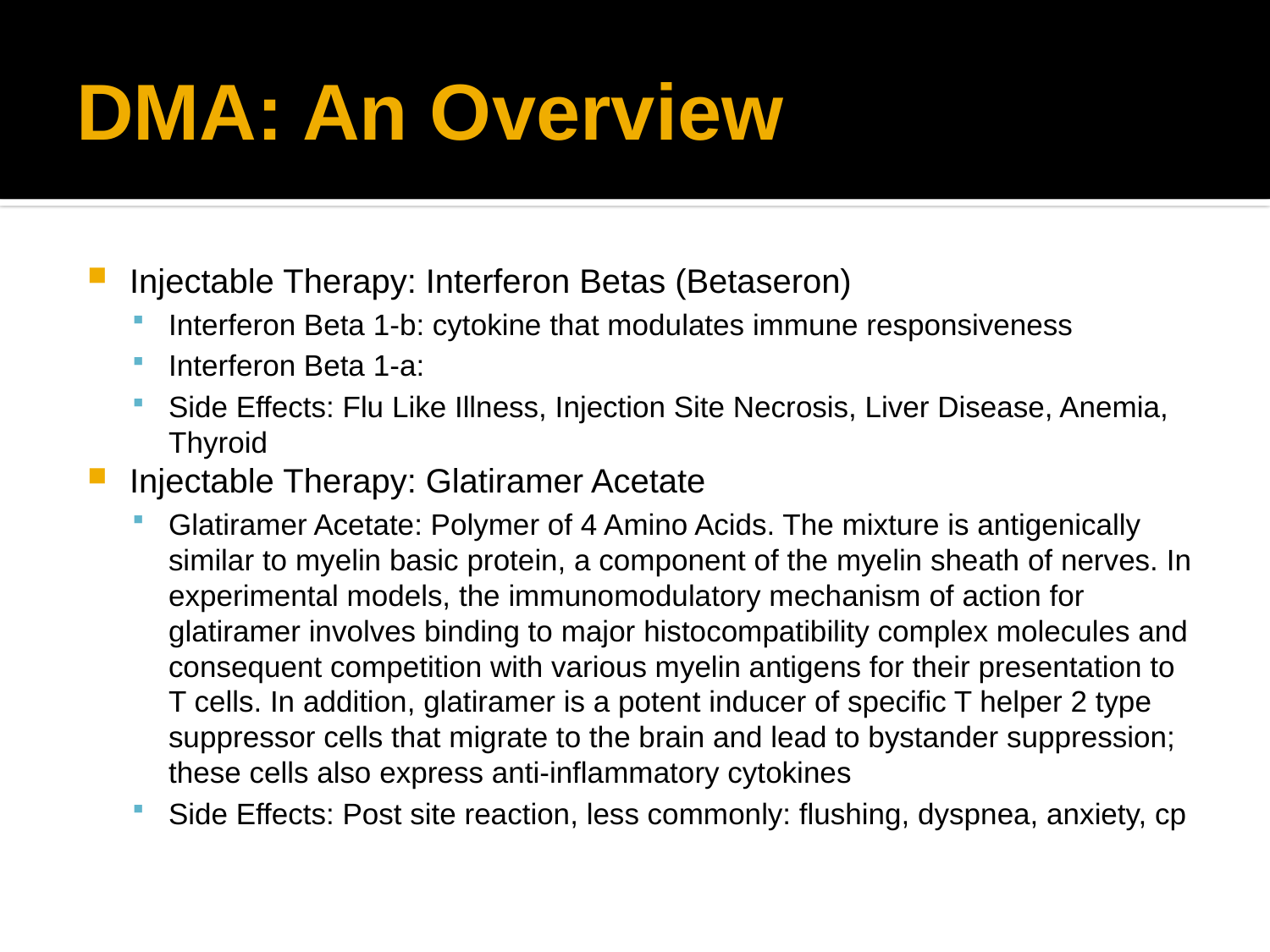

# DMA: An Overview
Injectable Therapy: Interferon Betas (Betaseron)
Interferon Beta 1-b: cytokine that modulates immune responsiveness
Interferon Beta 1-a:
Side Effects: Flu Like Illness, Injection Site Necrosis, Liver Disease, Anemia, Thyroid
Injectable Therapy: Glatiramer Acetate
Glatiramer Acetate: Polymer of 4 Amino Acids. The mixture is antigenically similar to myelin basic protein, a component of the myelin sheath of nerves. In experimental models, the immunomodulatory mechanism of action for glatiramer involves binding to major histocompatibility complex molecules and consequent competition with various myelin antigens for their presentation to T cells. In addition, glatiramer is a potent inducer of specific T helper 2 type suppressor cells that migrate to the brain and lead to bystander suppression; these cells also express anti-inflammatory cytokines
Side Effects: Post site reaction, less commonly: flushing, dyspnea, anxiety, cp